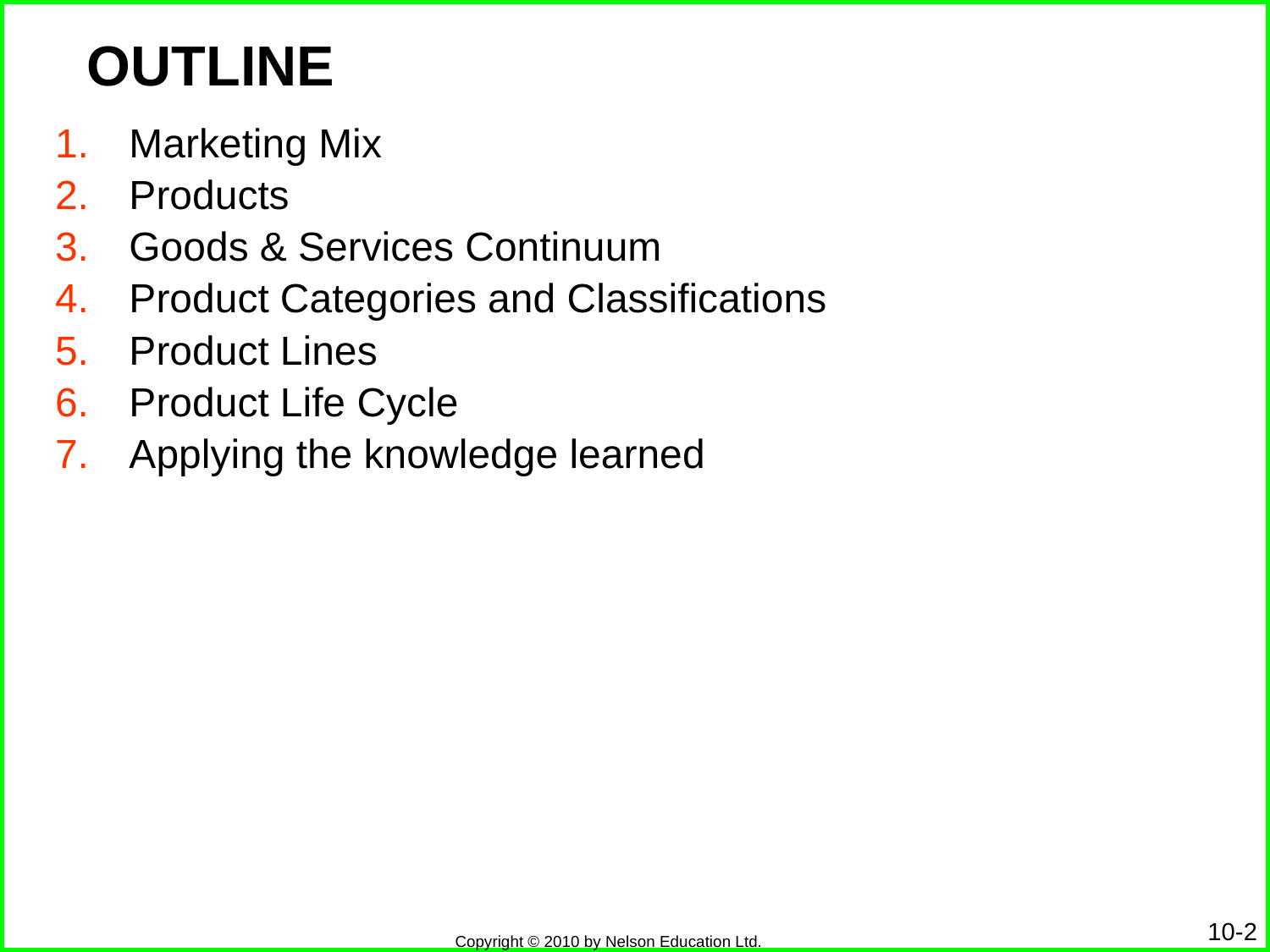

# OUTLINE
Marketing Mix
Products
Goods & Services Continuum
Product Categories and Classifications
Product Lines
Product Life Cycle
Applying the knowledge learned

10-2